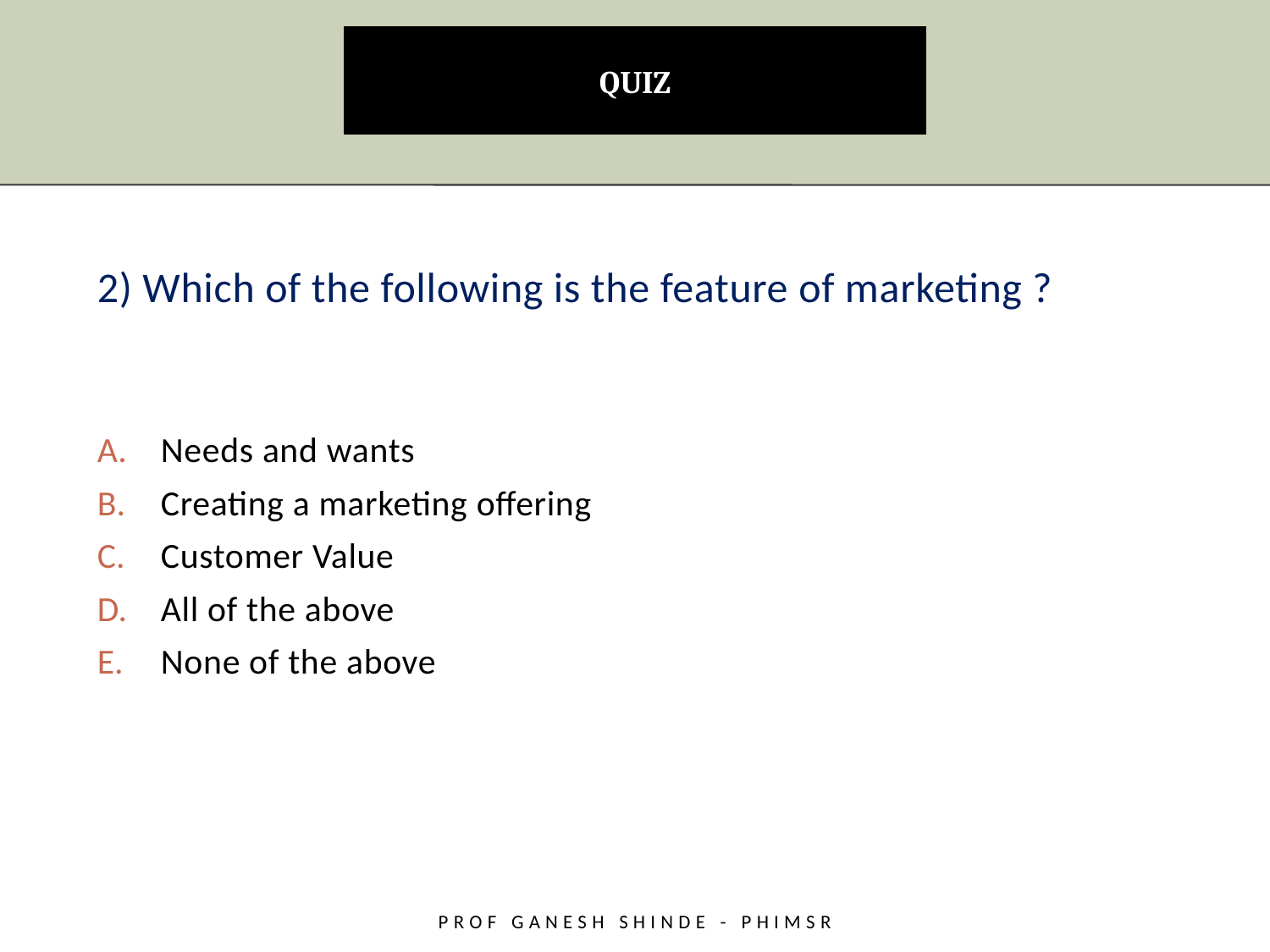

# QUIZ
2) Which of the following is the feature of marketing ?

Needs and wants
Creating a marketing offering
Customer Value
All of the above
None of the above
Prof Ganesh Shinde - PHiMSR